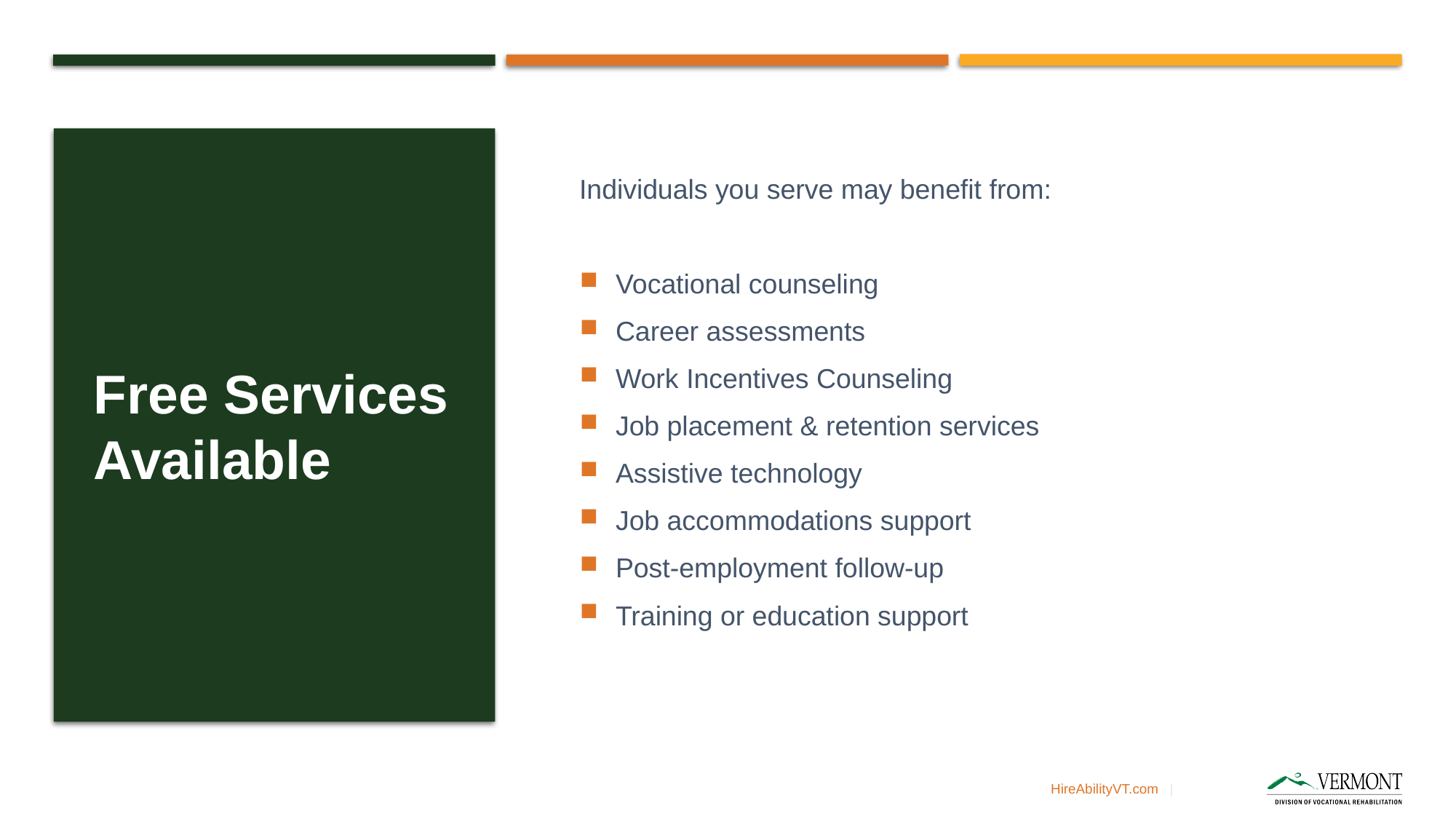

# Free Services Available
Individuals you serve may benefit from:

Vocational counseling
Career assessments
Work Incentives Counseling
Job placement & retention services
Assistive technology
Job accommodations support
Post-employment follow-up
Training or education support